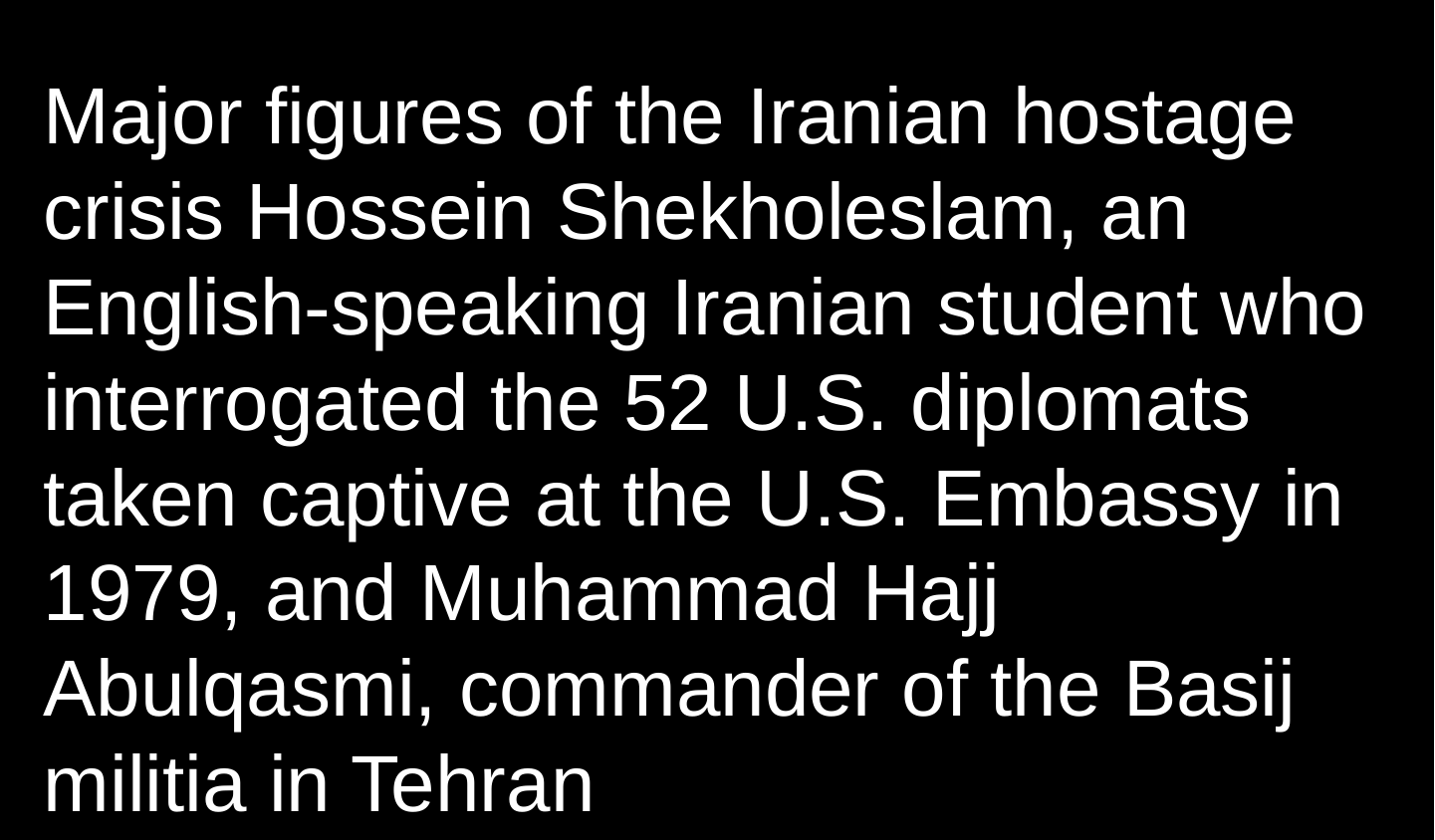

Major figures of the Iranian hostage crisis Hossein Shekholeslam, an English-speaking Iranian student who interrogated the 52 U.S. diplomats taken captive at the U.S. Embassy in 1979, and Muhammad Hajj Abulqasmi, commander of the Basij militia in Tehran